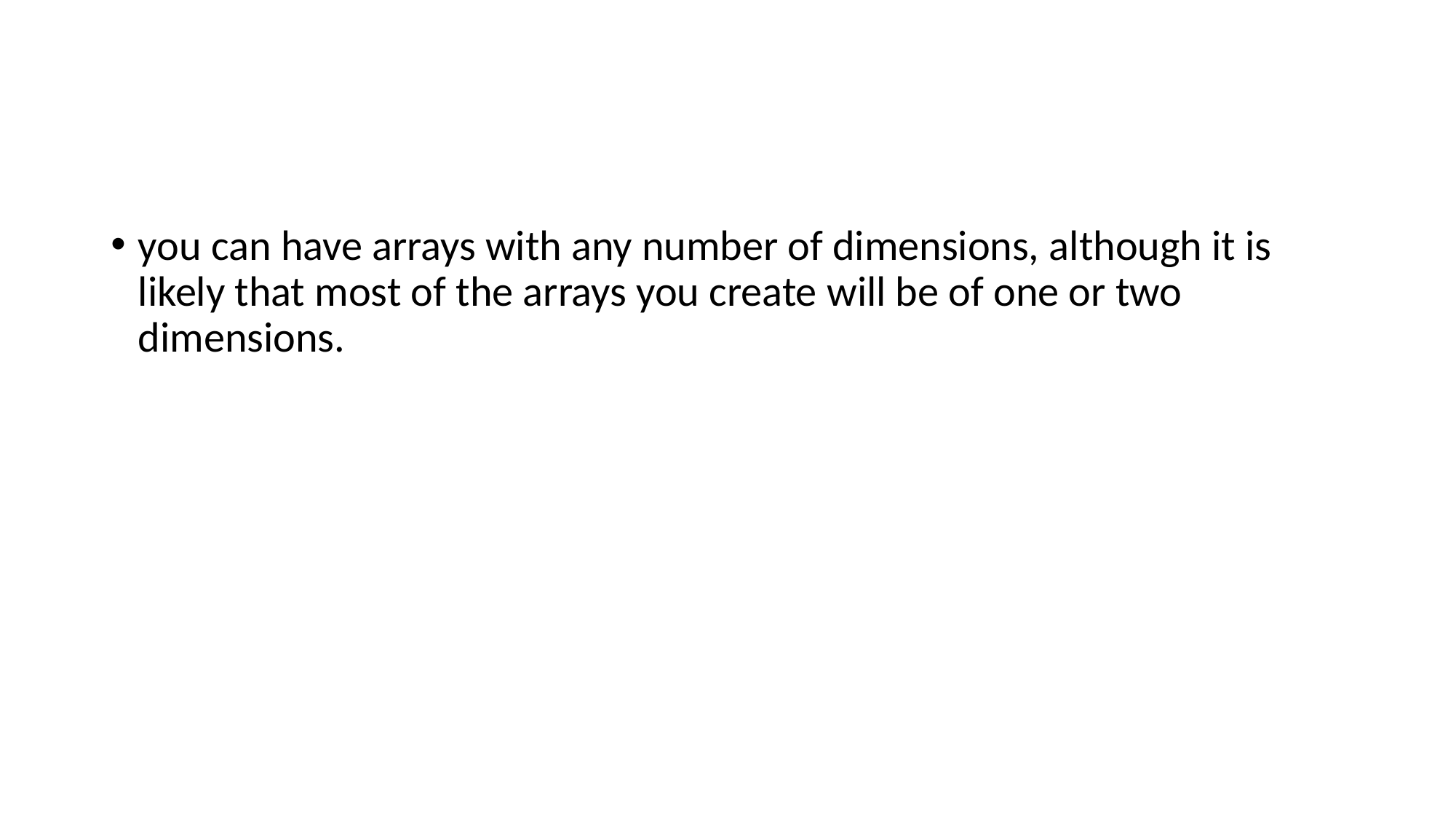

#
you can have arrays with any number of dimensions, although it is likely that most of the arrays you create will be of one or two dimensions.